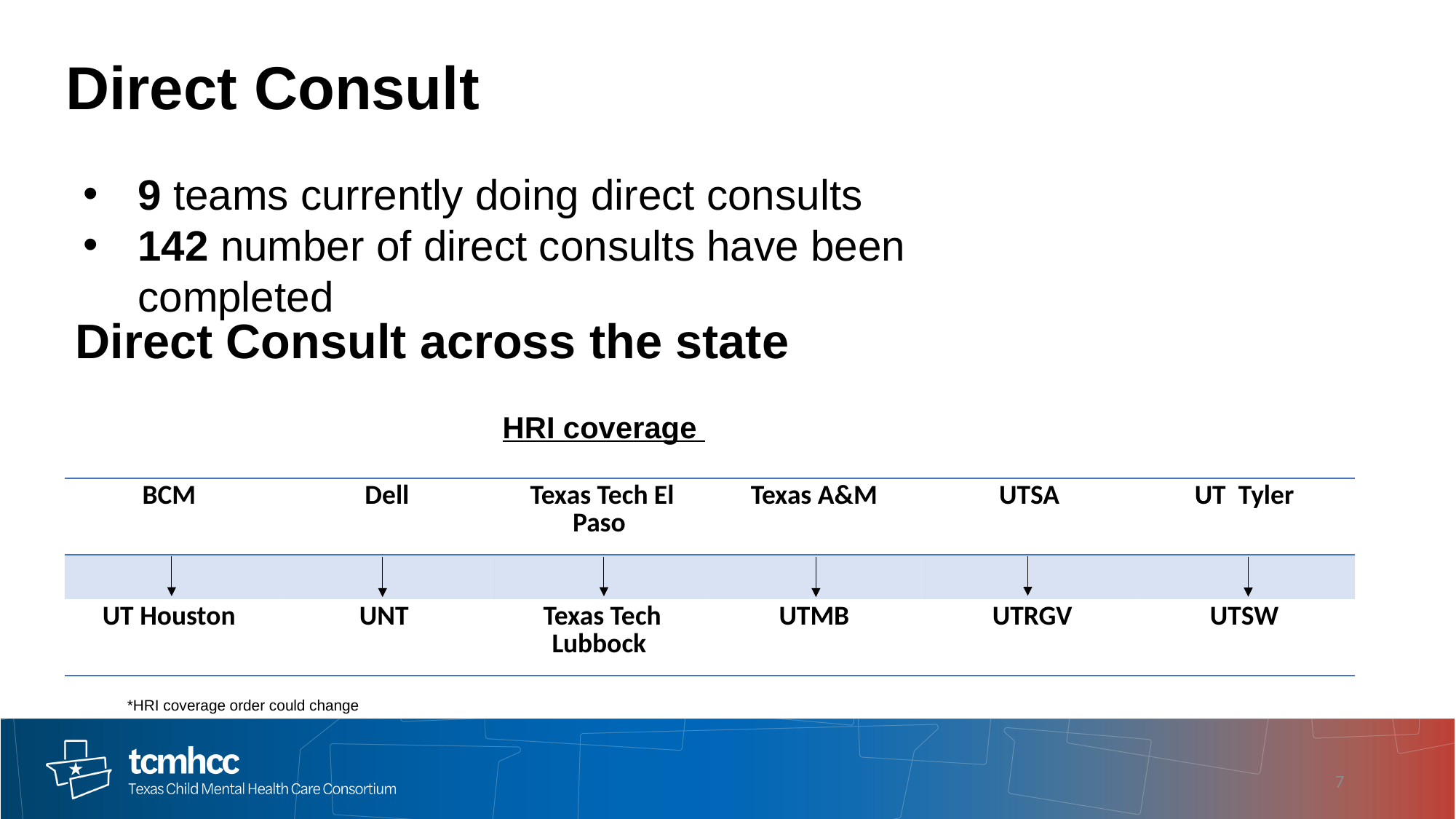

Direct Consult
9 teams currently doing direct consults
142 number of direct consults have been completed
Direct Consult across the state
HRI coverage
| BCM | Dell | Texas Tech El Paso | Texas A&M | UTSA | UT Tyler |
| --- | --- | --- | --- | --- | --- |
|  |  |  |  |  |  |
| UT Houston | UNT | Texas Tech Lubbock | UTMB | UTRGV | UTSW |
*HRI coverage order could change
7